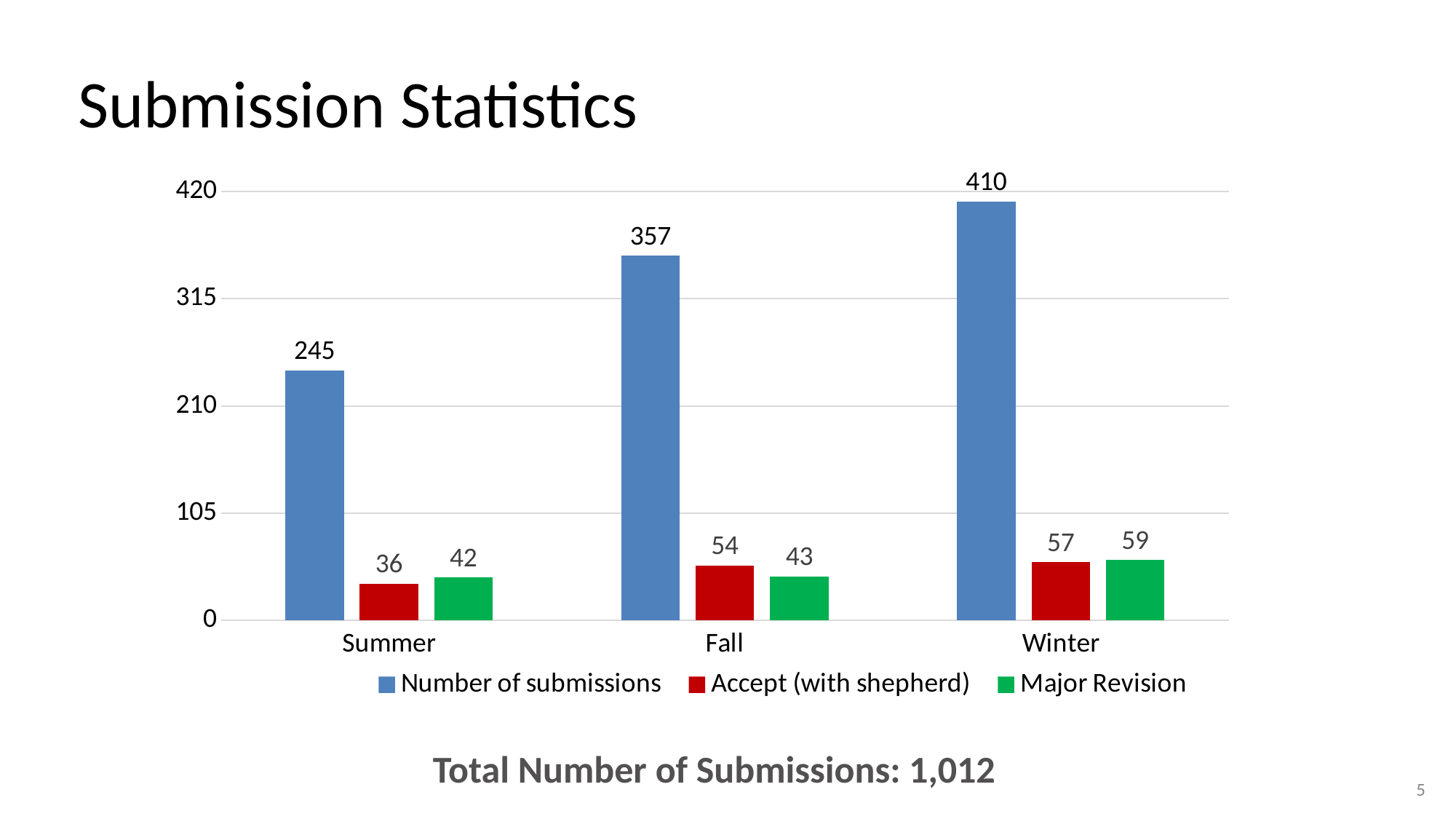

# Submission Statistics

### Chart

| Category | Number of submissions | Accept (with shepherd) | Major Revision |
|---|---|---|---|
| Summer | 245.0 | 36.0 | 42.0 |
| Fall | 357.0 | 54.0 | 43.0 |
| Winter | 410.0 | 57.0 | 59.0 |
Total Number of Submissions: 1,012
5